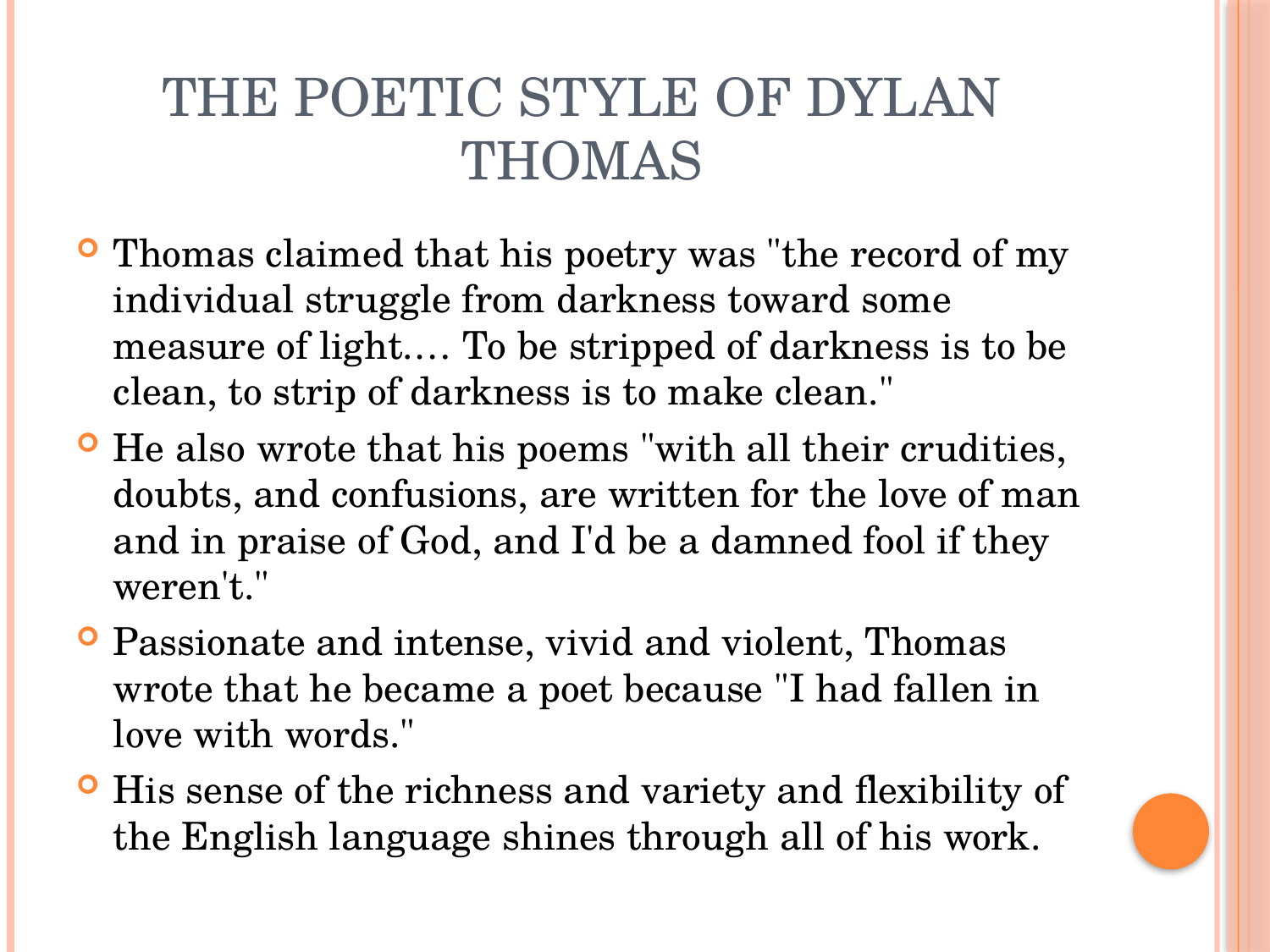

# THE POETIC STYLE OF DYLAN THOMAS
Thomas claimed that his poetry was "the record of my individual struggle from darkness toward some measure of light.… To be stripped of darkness is to be clean, to strip of darkness is to make clean."
He also wrote that his poems "with all their crudities, doubts, and confusions, are written for the love of man and in praise of God, and I'd be a damned fool if they weren't."
Passionate and intense, vivid and violent, Thomas wrote that he became a poet because "I had fallen in love with words."
His sense of the richness and variety and flexibility of the English language shines through all of his work.